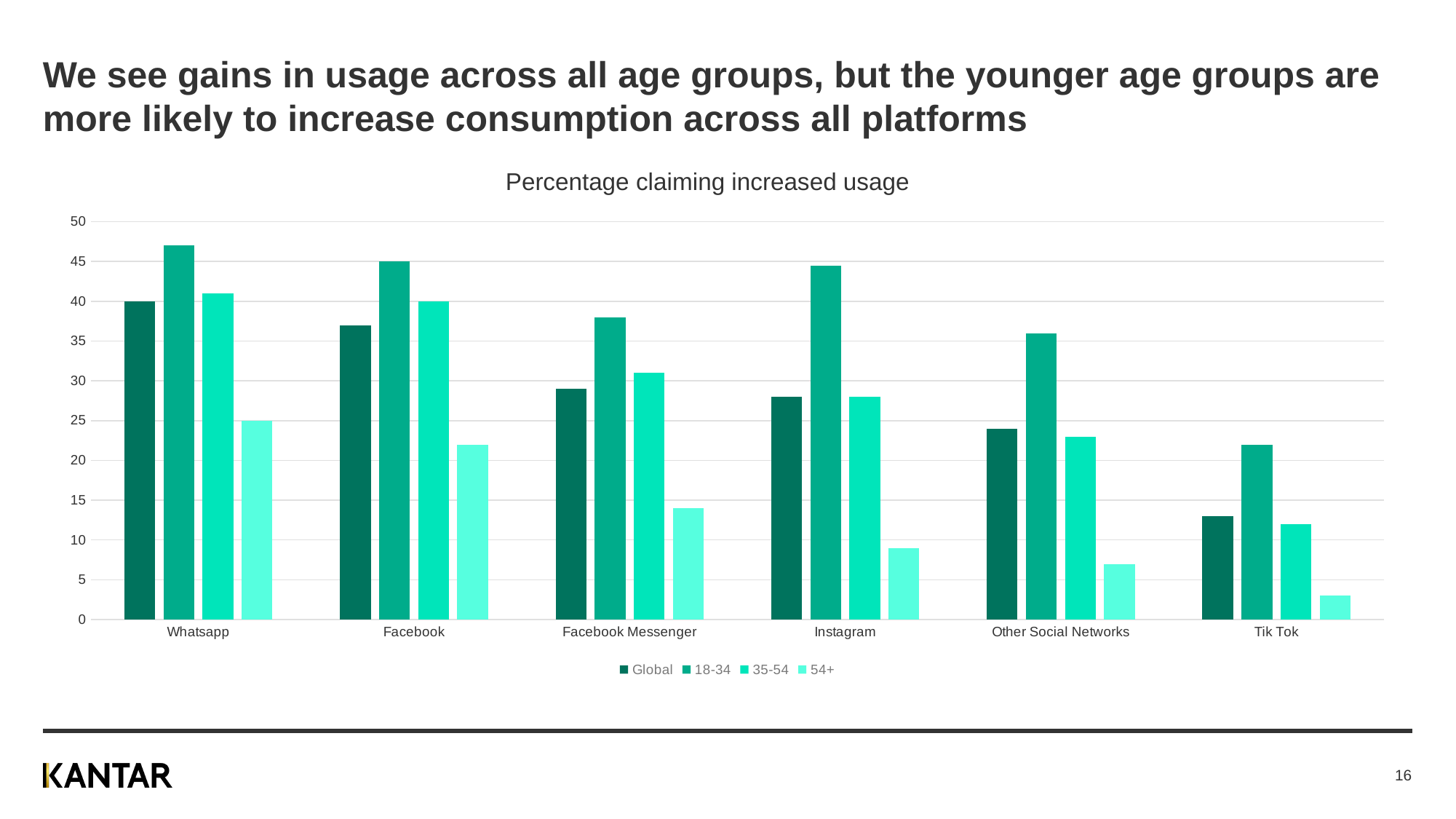

# We see gains in usage across all age groups, but the younger age groups are more likely to increase consumption across all platforms
Percentage claiming increased usage

### Chart

| Category | Global | 18-34 | 35-54 | 54+ |
|---|---|---|---|---|
| Whatsapp | 40.0 | 47.0 | 41.0 | 25.0 |
| Facebook | 37.0 | 45.0 | 40.0 | 22.0 |
| Facebook Messenger | 29.0 | 38.0 | 31.0 | 14.0 |
| Instagram | 28.0 | 44.47 | 28.0 | 9.0 |
| Other Social Networks | 24.0 | 36.0 | 23.0 | 7.0 |
| Tik Tok | 13.0 | 22.0 | 12.0 | 3.0 |
16